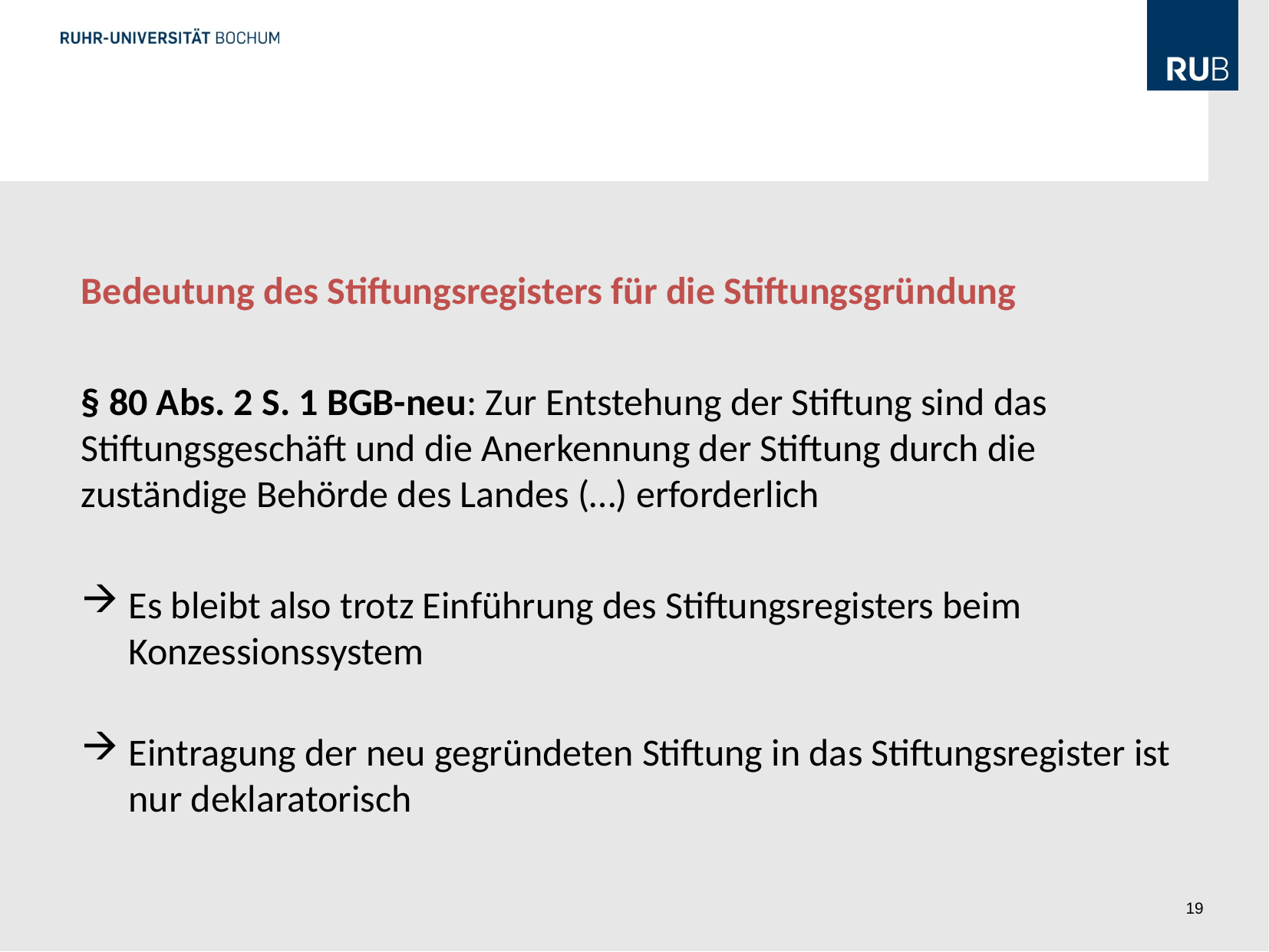

#
Präsentationsname, Einzeilig, Maximal 50 Zeichen
Bedeutung des Stiftungsregisters für die Stiftungsgründung

§ 80 Abs. 2 S. 1 BGB-neu: Zur Entstehung der Stiftung sind das Stiftungsgeschäft und die Anerkennung der Stiftung durch die zuständige Behörde des Landes (…) erforderlich

Es bleibt also trotz Einführung des Stiftungsregisters beim Konzessionssystem
Eintragung der neu gegründeten Stiftung in das Stiftungsregister ist nur deklaratorisch